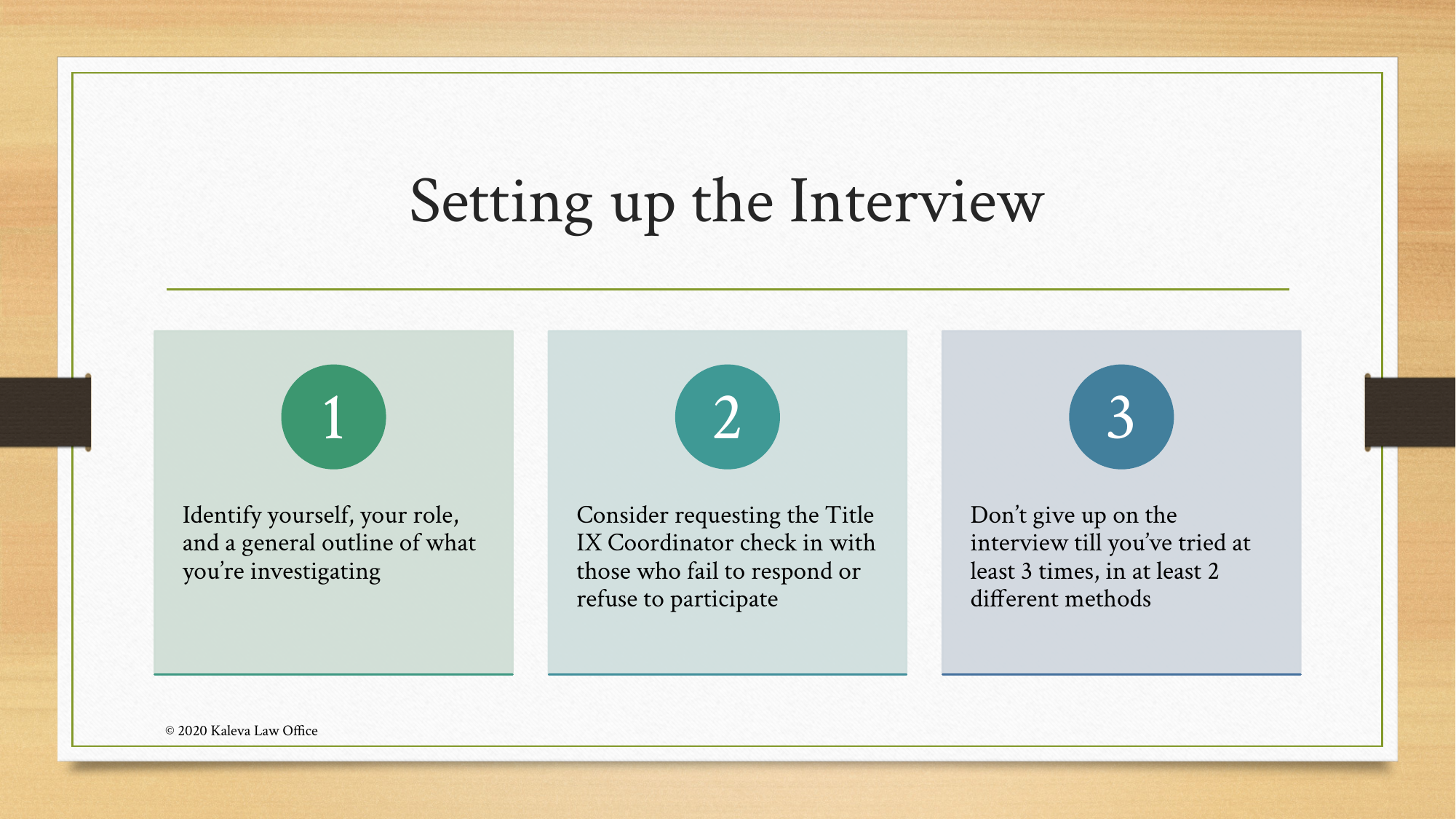

# Setting up the Interview
Identify yourself, your role, and a general outline of what you’re investigating
1
Consider requesting the Title IX Coordinator check in with those who fail to respond or refuse to participate
2
Don’t give up on the interview till you’ve tried at least 3 times, in at least 2 different methods
3
© 2020 Kaleva Law Office